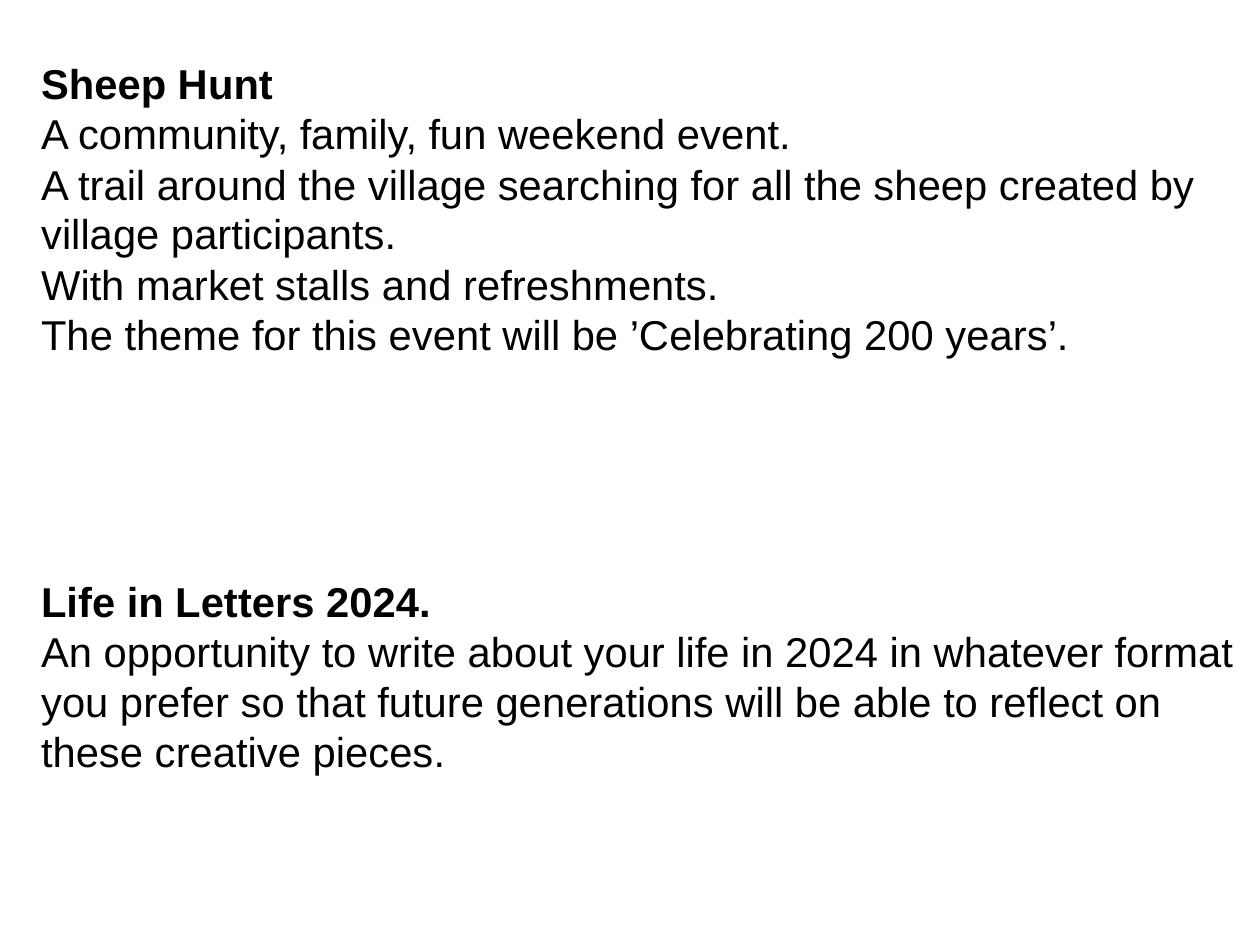

Sheep Hunt
A community, family, fun weekend event.
A trail around the village searching for all the sheep created by village participants.
With market stalls and refreshments.
The theme for this event will be ’Celebrating 200 years’.

Life in Letters 2024.
An opportunity to write about your life in 2024 in whatever format you prefer so that future generations will be able to reflect on these creative pieces.